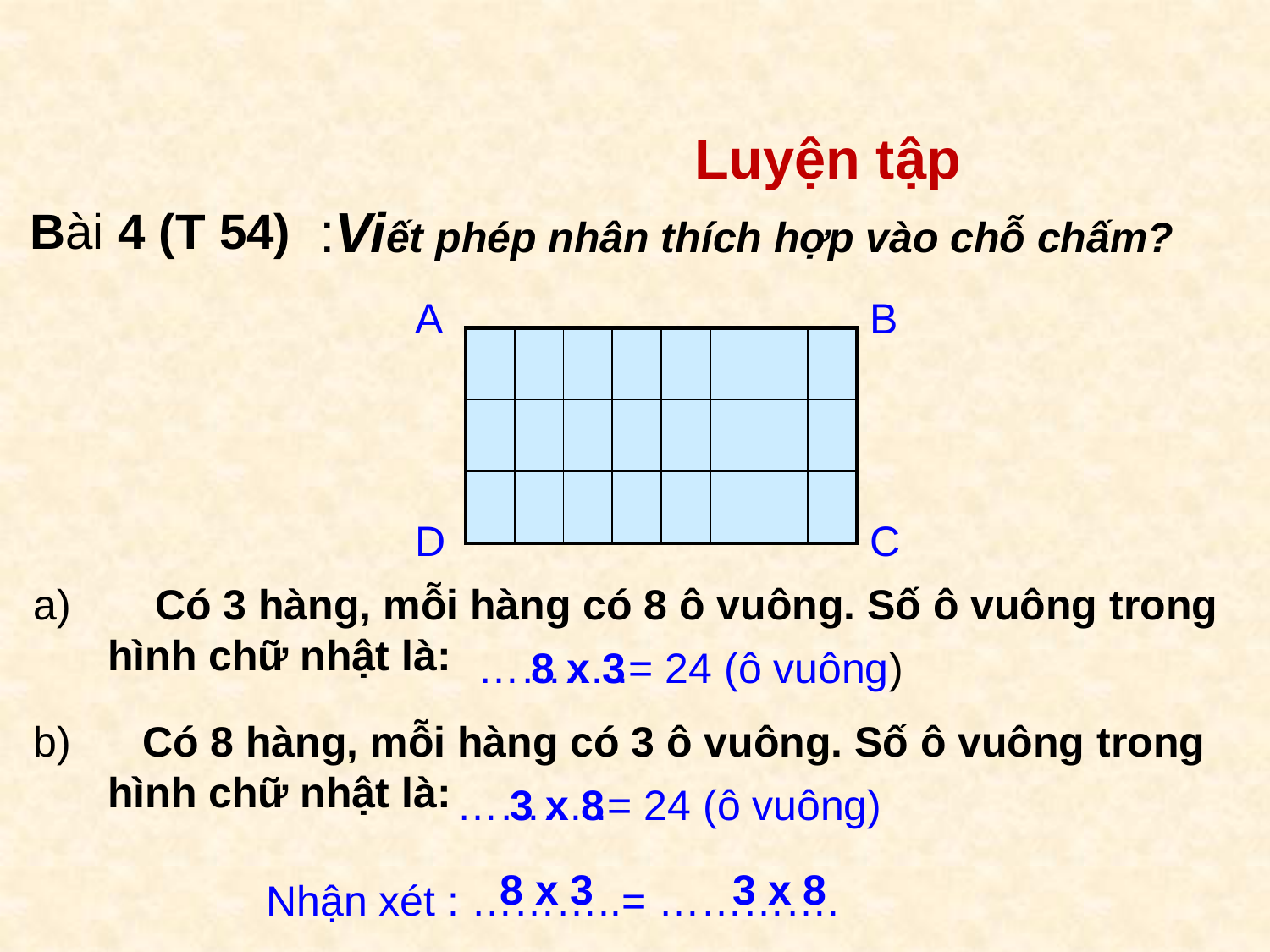

Luyện tập
 Bài 4 (T 54)
:Viết phép nhân thích hợp vào chỗ chấm?
A
B
D
C
|  |  |  |  |  |  |  |  |
| --- | --- | --- | --- | --- | --- | --- | --- |
|  |  |  |  |  |  |  |  |
|  |  |  |  |  |  |  |  |
    Có 3 hàng, mỗi hàng có 8 ô vuông. Số ô vuông trong hình chữ nhật là:
………..= 24 (ô vuông)
8 x 3
b)      Có 8 hàng, mỗi hàng có 3 ô vuông. Số ô vuông trong hình chữ nhật là:
………..= 24 (ô vuông)
3 x 8
8 x 3
3 x 8
Nhận xét : ………..= ………….